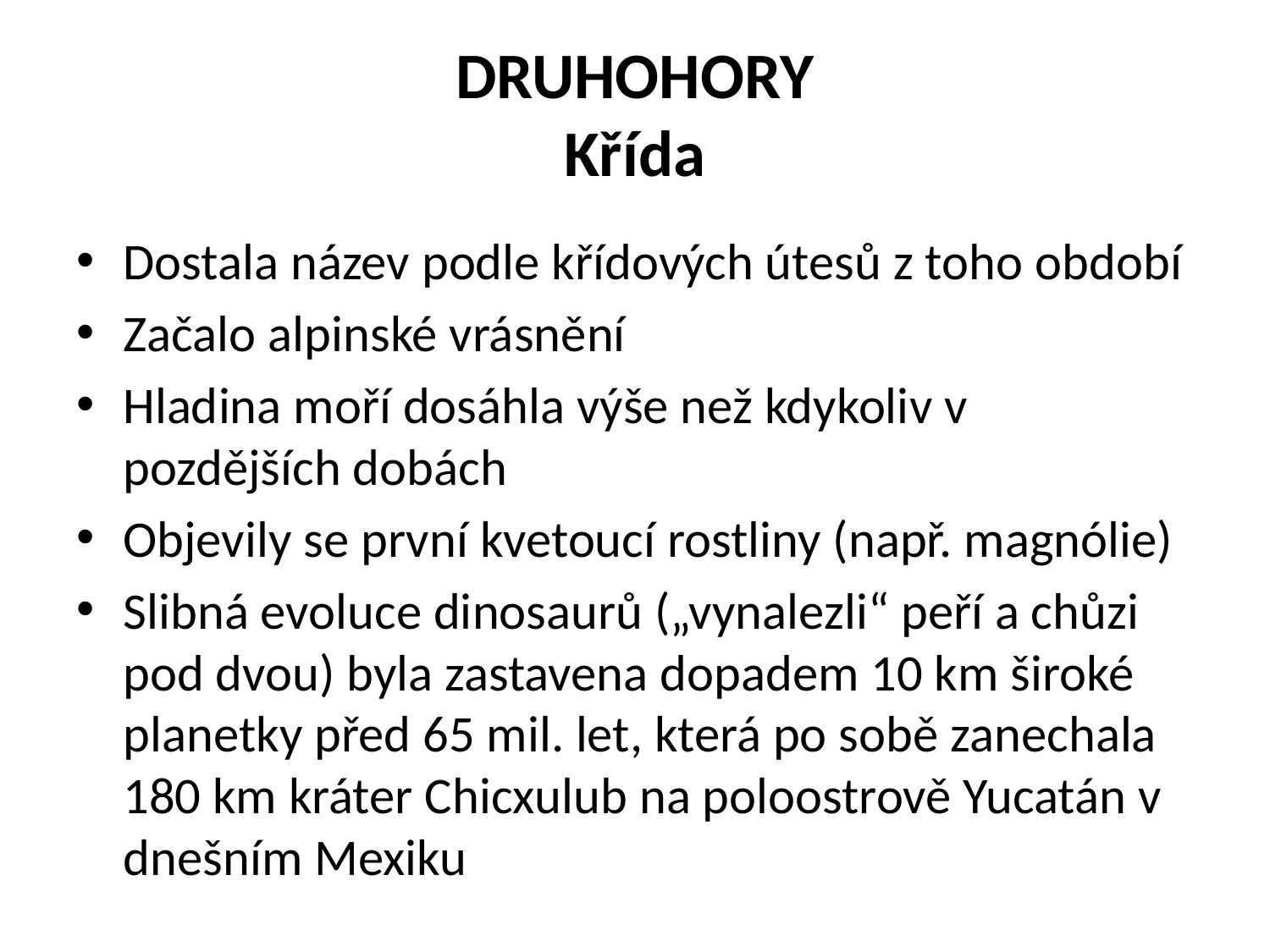

# DRUHOHORY Křída
Dostala název podle křídových útesů z toho období
Začalo alpinské vrásnění
Hladina moří dosáhla výše než kdykoliv v pozdějších dobách
Objevily se první kvetoucí rostliny (např. magnólie)
Slibná evoluce dinosaurů („vynalezli“ peří a chůzi pod dvou) byla zastavena dopadem 10 km široké planetky před 65 mil. let, která po sobě zanechala 180 km kráter Chicxulub na poloostrově Yucatán v dnešním Mexiku